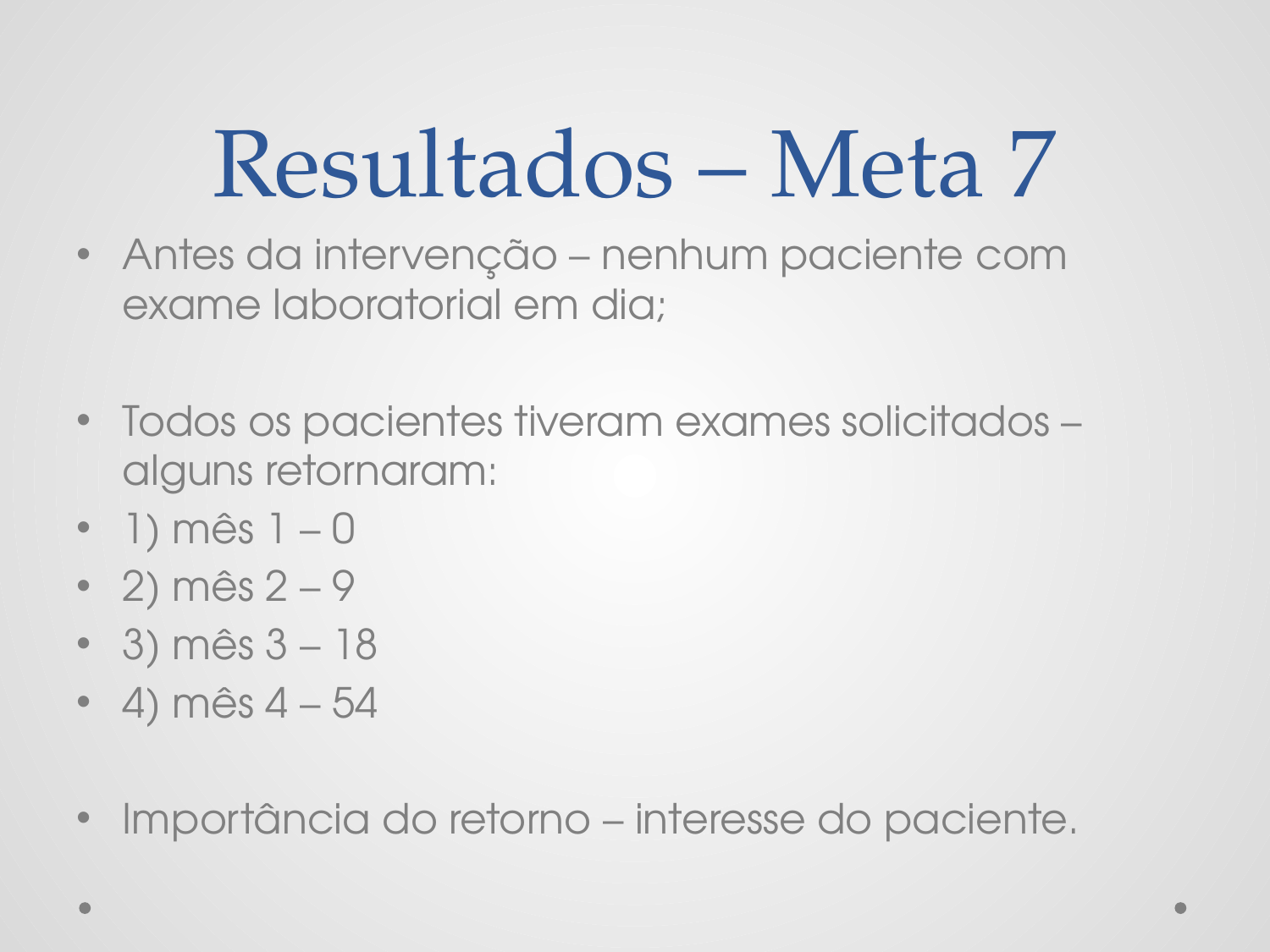

# Resultados – Meta 7
Antes da intervenção – nenhum paciente com exame laboratorial em dia;

Todos os pacientes tiveram exames solicitados – alguns retornaram:
1) mês 1 – 0
2) mês 2 – 9
3) mês 3 – 18
4) mês 4 – 54

Importância do retorno – interesse do paciente.